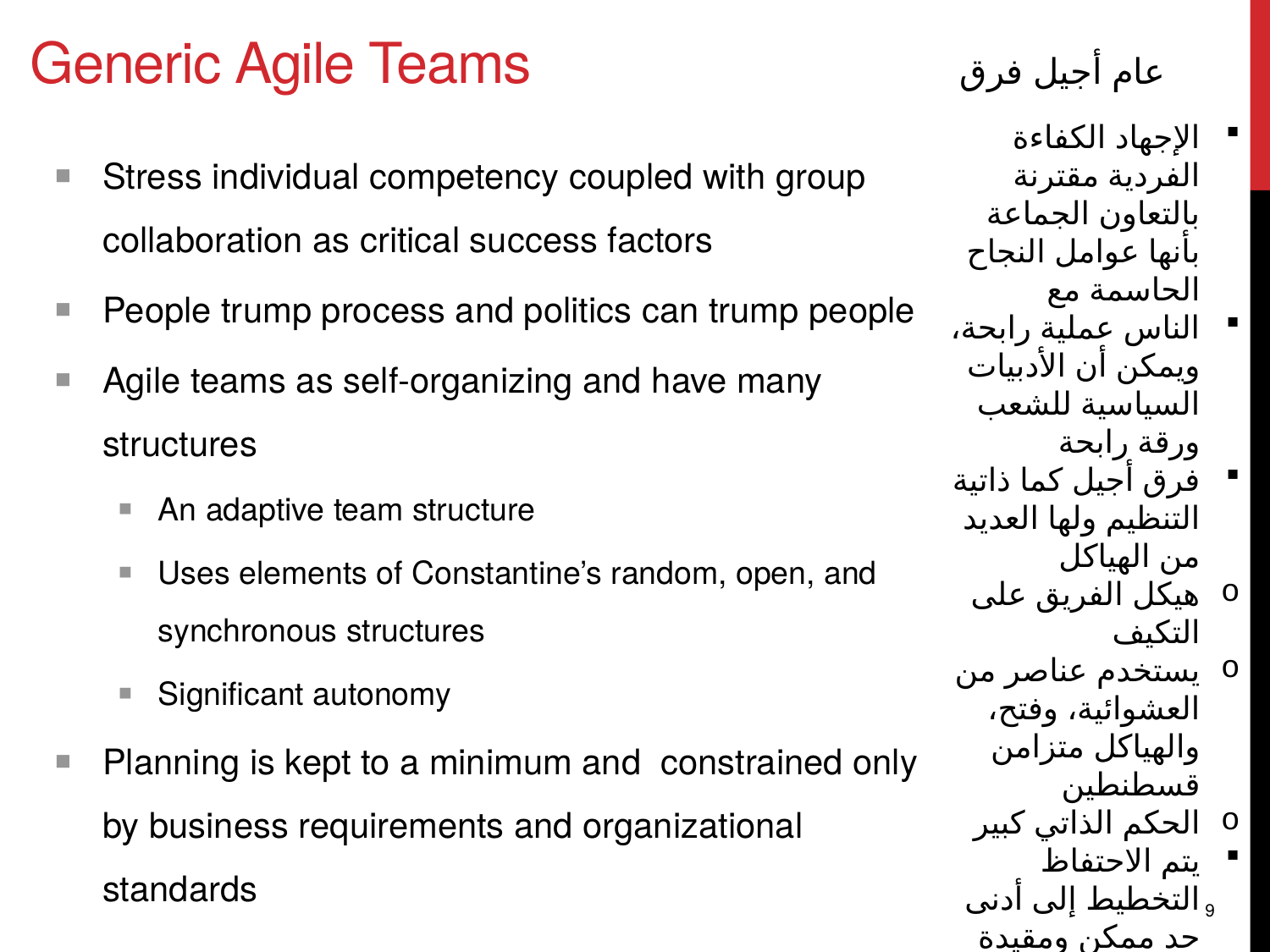

# Generic Agile Teams
عام أجيل فرق
الإجهاد الكفاءة الفردية مقترنة بالتعاون الجماعة بأنها عوامل النجاح الحاسمة مع
الناس عملية رابحة، ويمكن أن الأدبيات السياسية للشعب ورقة رابحة
فرق أجيل كما ذاتية التنظيم ولها العديد من الهياكل
هيكل الفريق على التكيف
يستخدم عناصر من العشوائية، وفتح، والهياكل متزامن قسطنطين
الحكم الذاتي كبير
يتم الاحتفاظ التخطيط إلى أدنى حد ممكن ومقيدة فقط من متطلبات العمل والمعايير التنظيمية
Stress individual competency coupled with group collaboration as critical success factors
People trump process and politics can trump people
Agile teams as self-organizing and have many structures
An adaptive team structure
Uses elements of Constantine’s random, open, and synchronous structures
Significant autonomy
Planning is kept to a minimum and  constrained only by business requirements and organizational standards

9